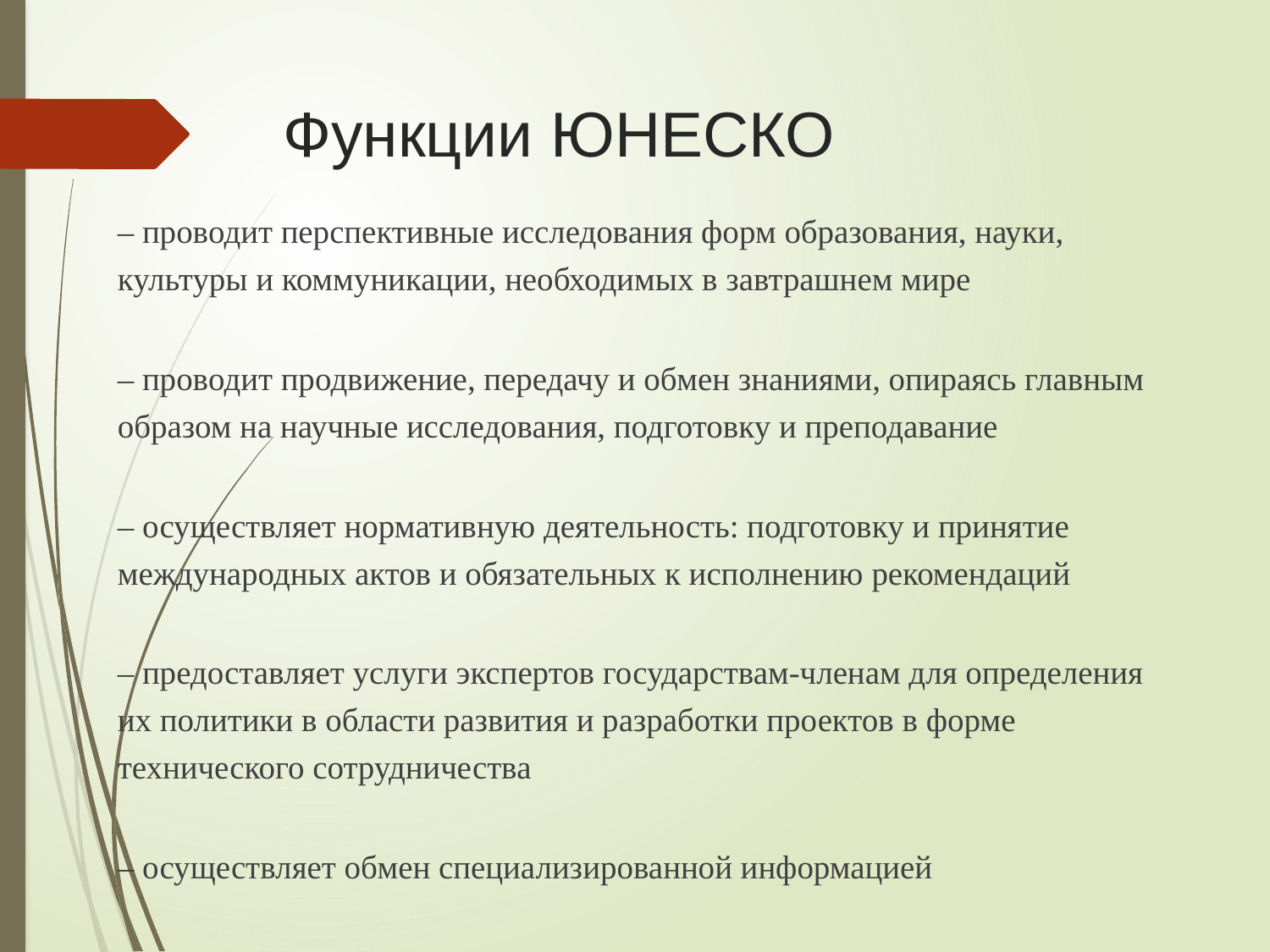

# Функции ЮНЕСКО
– проводит перспективные исследования форм образования, науки, культуры и коммуникации, необходимых в завтрашнем мире
– проводит продвижение, передачу и обмен знаниями, опираясь главным образом на научные исследования, подготовку и преподавание
– осуществляет нормативную деятельность: подготовку и принятие международных актов и обязательных к исполнению рекомендаций
– предоставляет услуги экспертов государствам-членам для определения их политики в области развития и разработки проектов в форме технического сотрудничества
– осуществляет обмен специализированной информацией